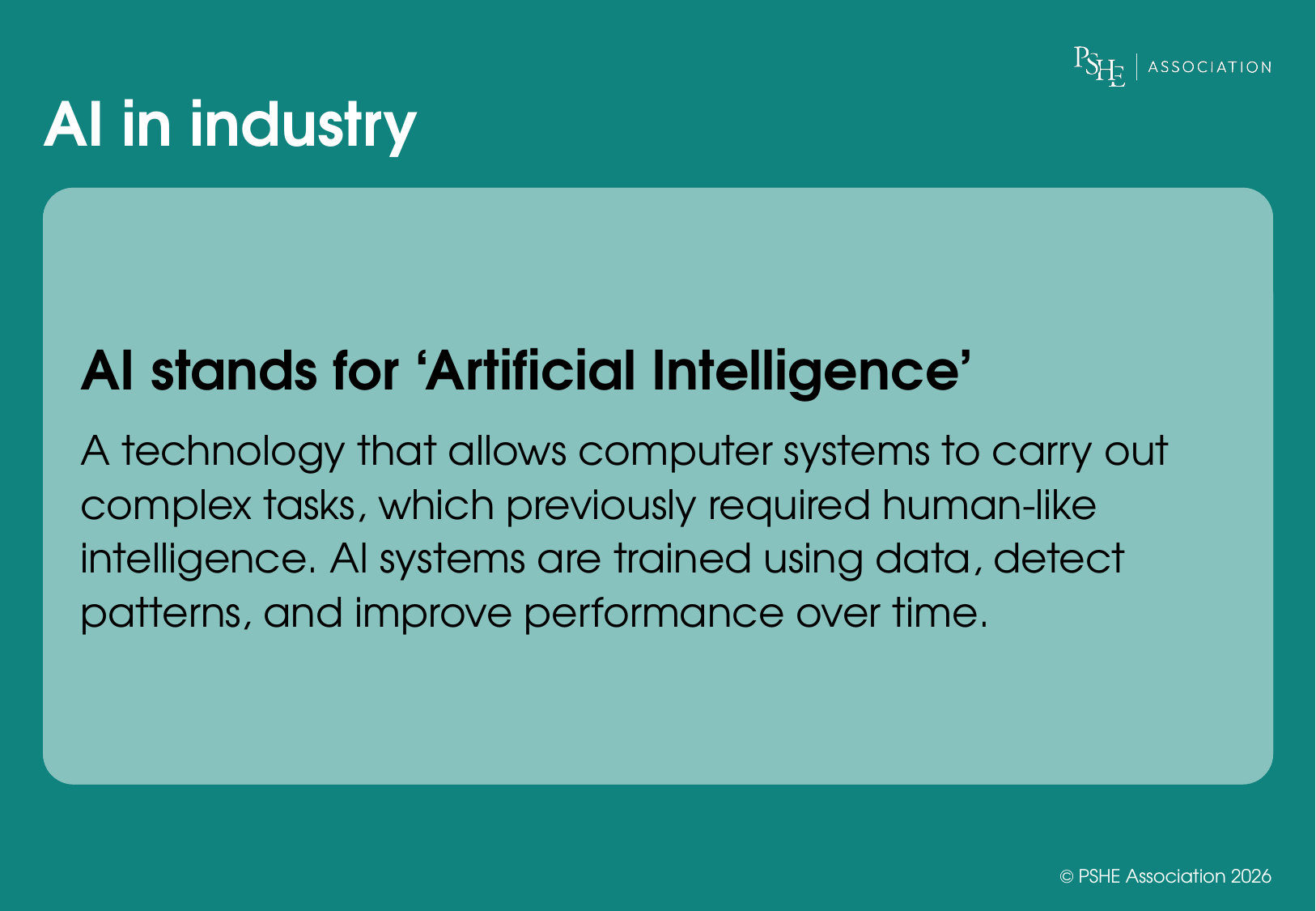

# AI in industry
AI stands for ‘Artificial Intelligence’
A technology that allows computer systems to carry out complex tasks, which previously required human-like intelligence. AI systems are trained using data, detect patterns, and improve performance over time.
What is the definition of AI?
© PSHE Association 2026